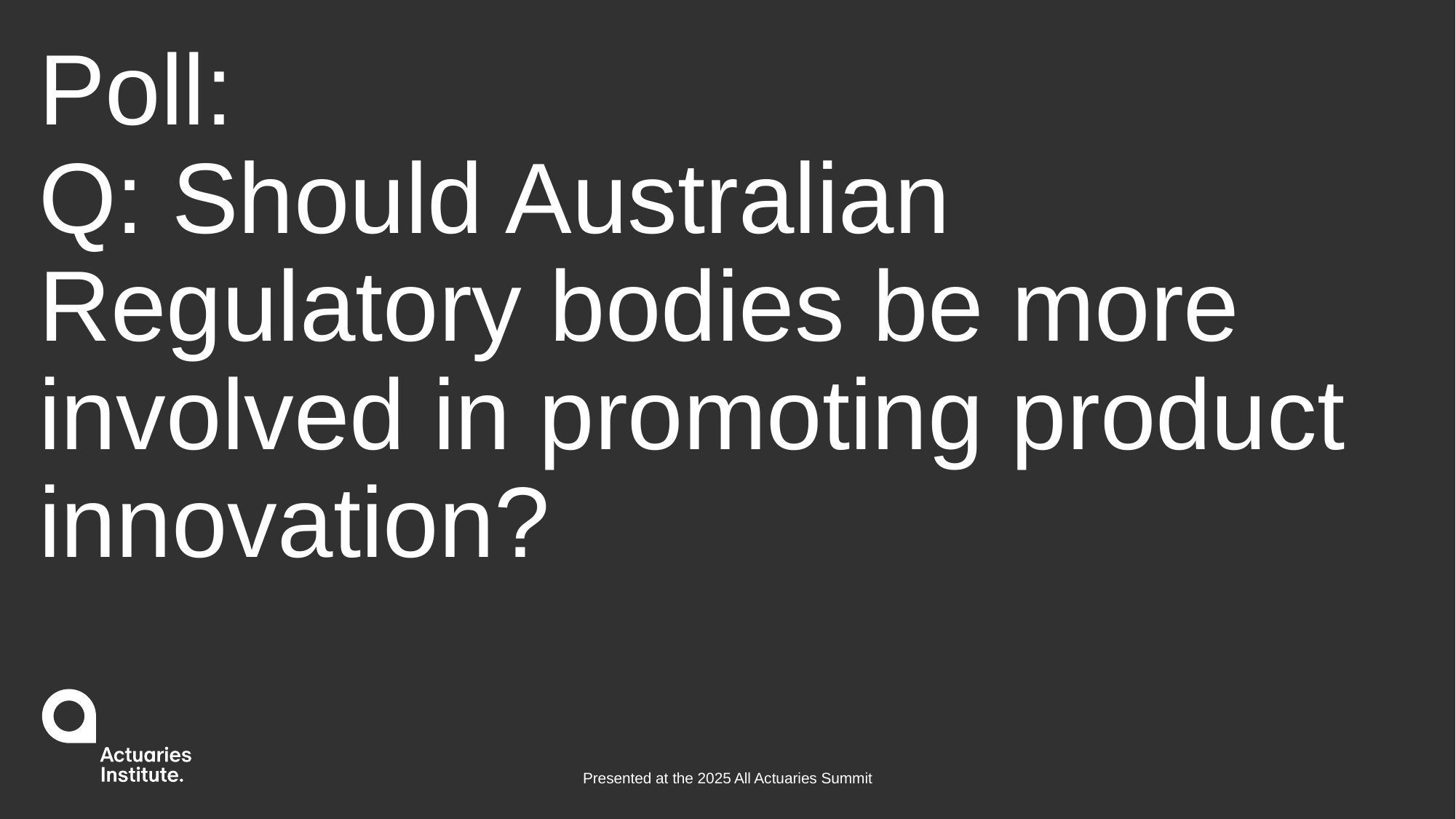

# Poll: Q: Should Australian Regulatory bodies be more involved in promoting product innovation?
Presented at the 2025 All Actuaries Summit